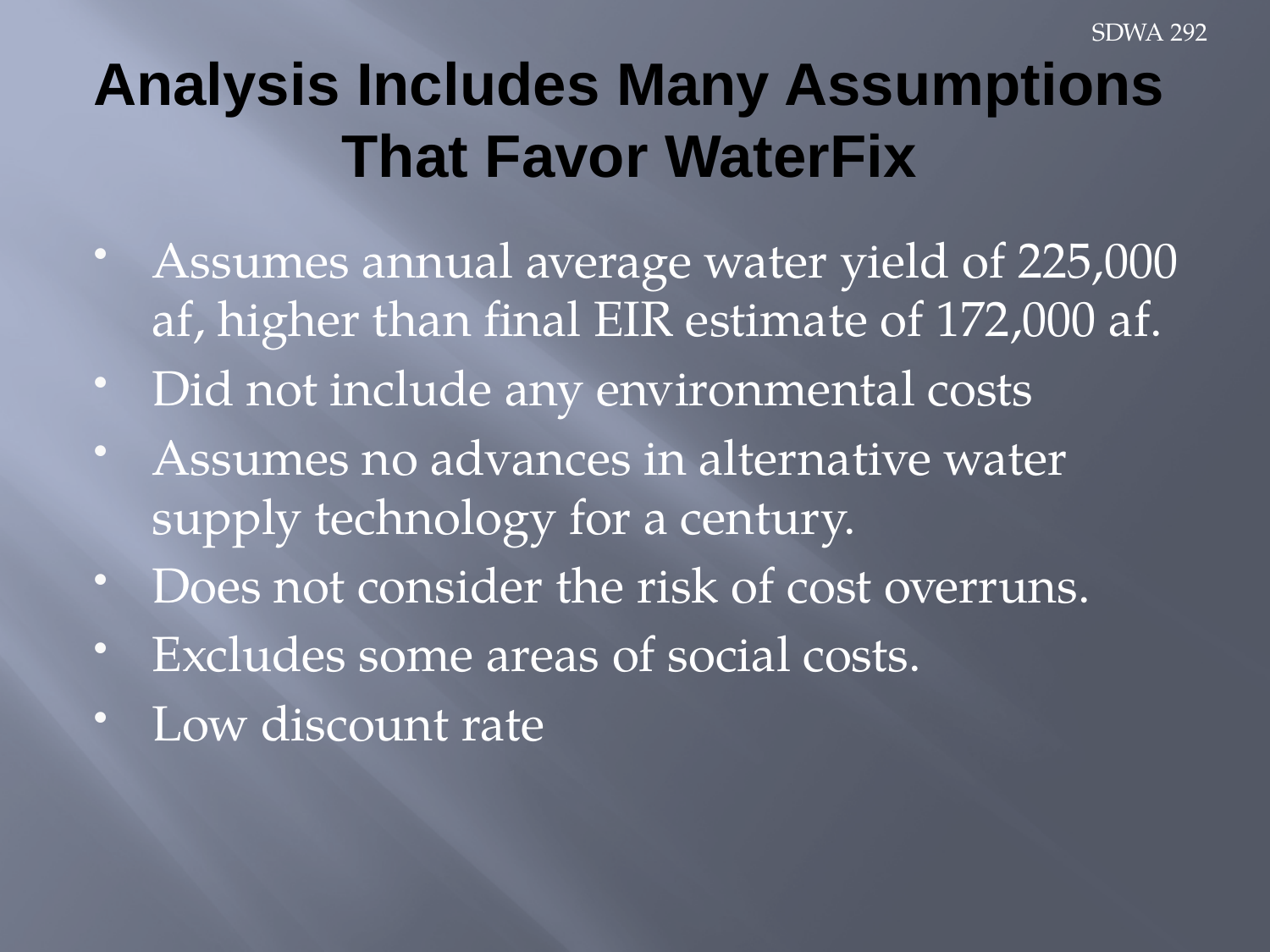

# Analysis Includes Many Assumptions That Favor WaterFix
Assumes annual average water yield of 225,000 af, higher than final EIR estimate of 172,000 af.
Did not include any environmental costs
Assumes no advances in alternative water supply technology for a century.
Does not consider the risk of cost overruns.
Excludes some areas of social costs.
Low discount rate